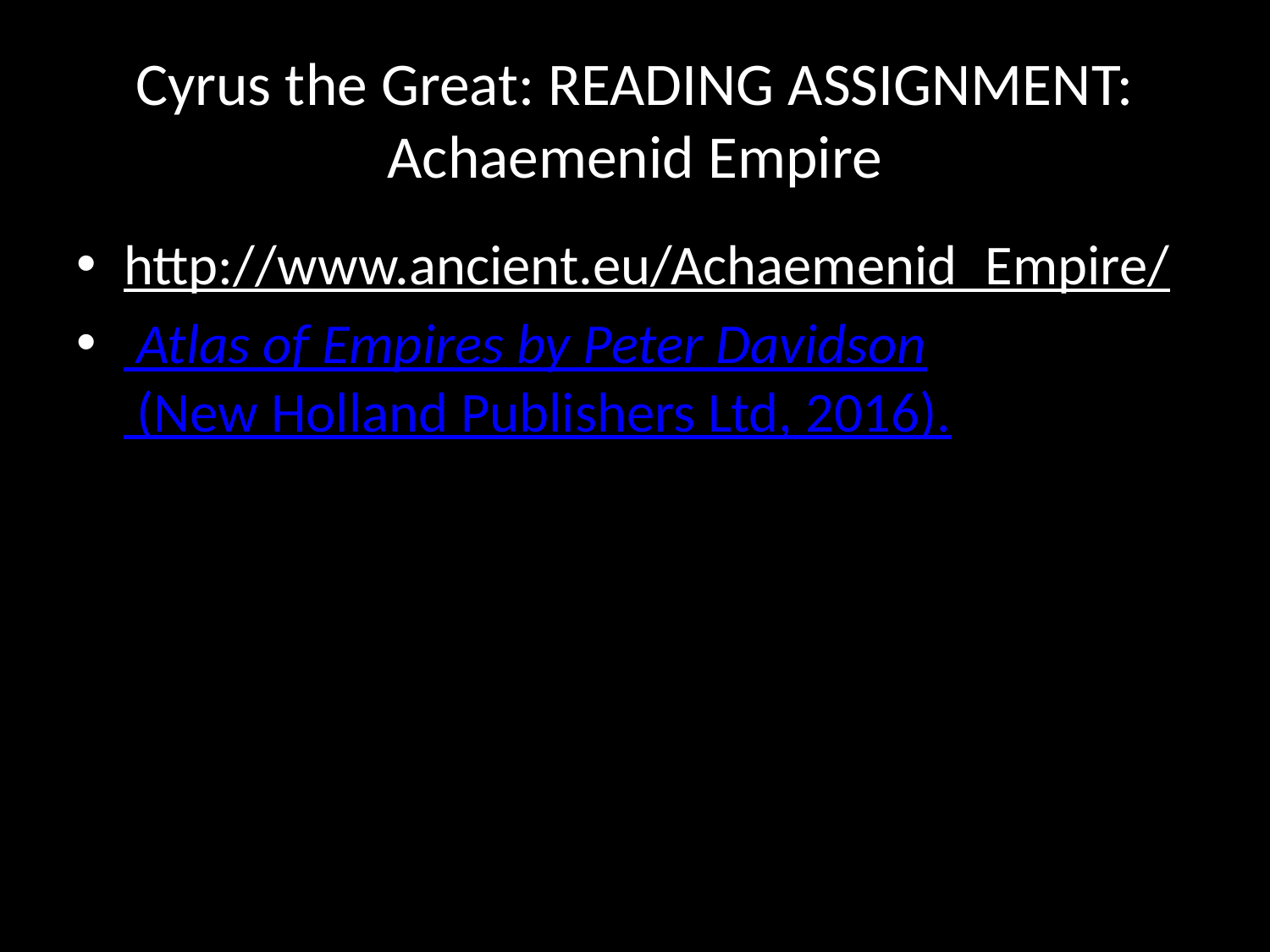

# Cyrus the Great: READING ASSIGNMENT: Achaemenid Empire
http://www.ancient.eu/Achaemenid_Empire/
 Atlas of Empires by Peter Davidson (New Holland Publishers Ltd, 2016).